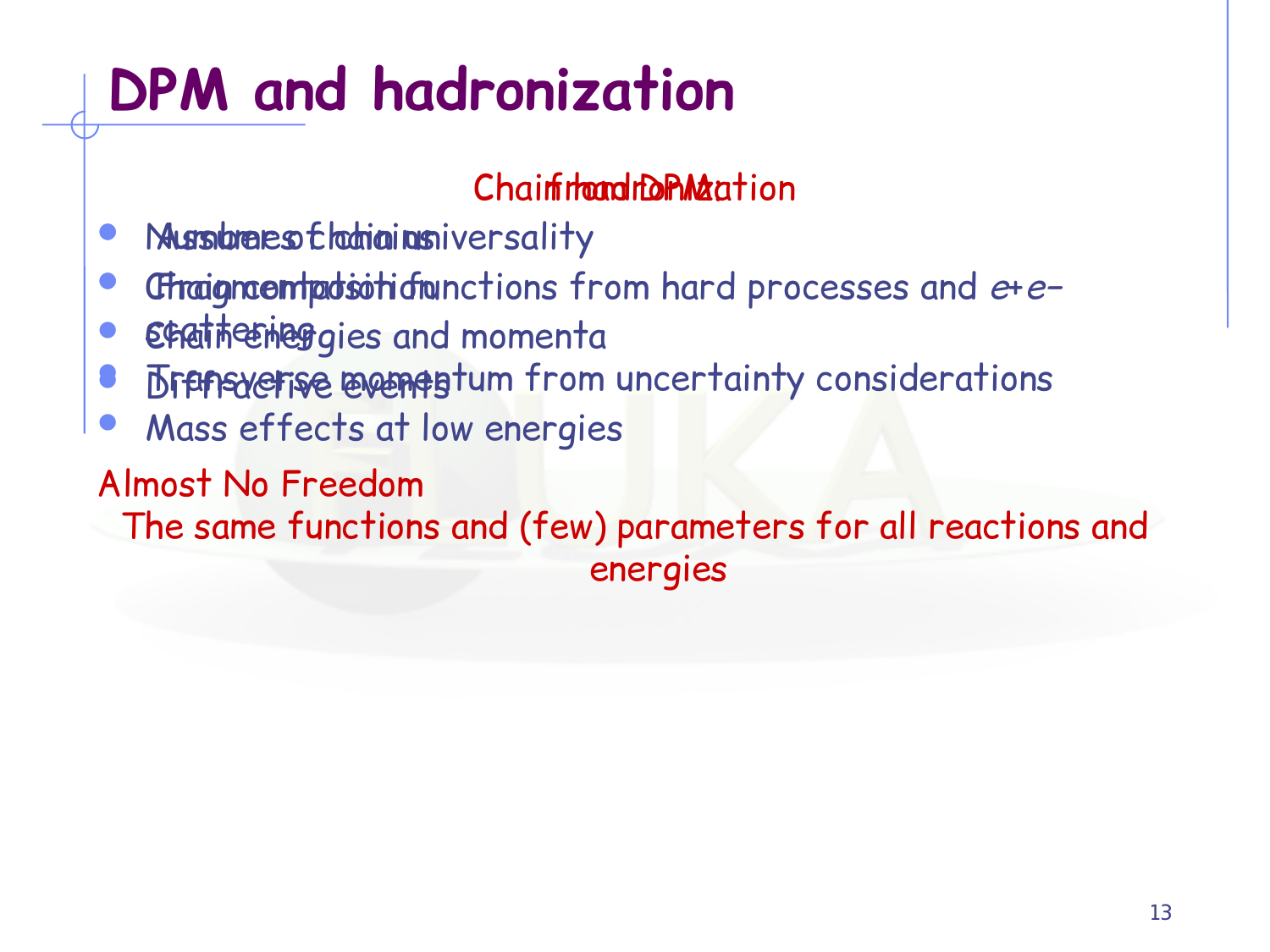

# DPM and hadronization
from DPM:
Number of chains
Chain composition
Chain energies and momenta
Diffractive events

Almost No Freedom

Chain hadronization
 Assumes chain universality
 Fragmentation functions from hard processes and e+e− scattering
Transverse momentum from uncertainty considerations
Mass effects at low energies

The same functions and (few) parameters for all reactions and energies

13